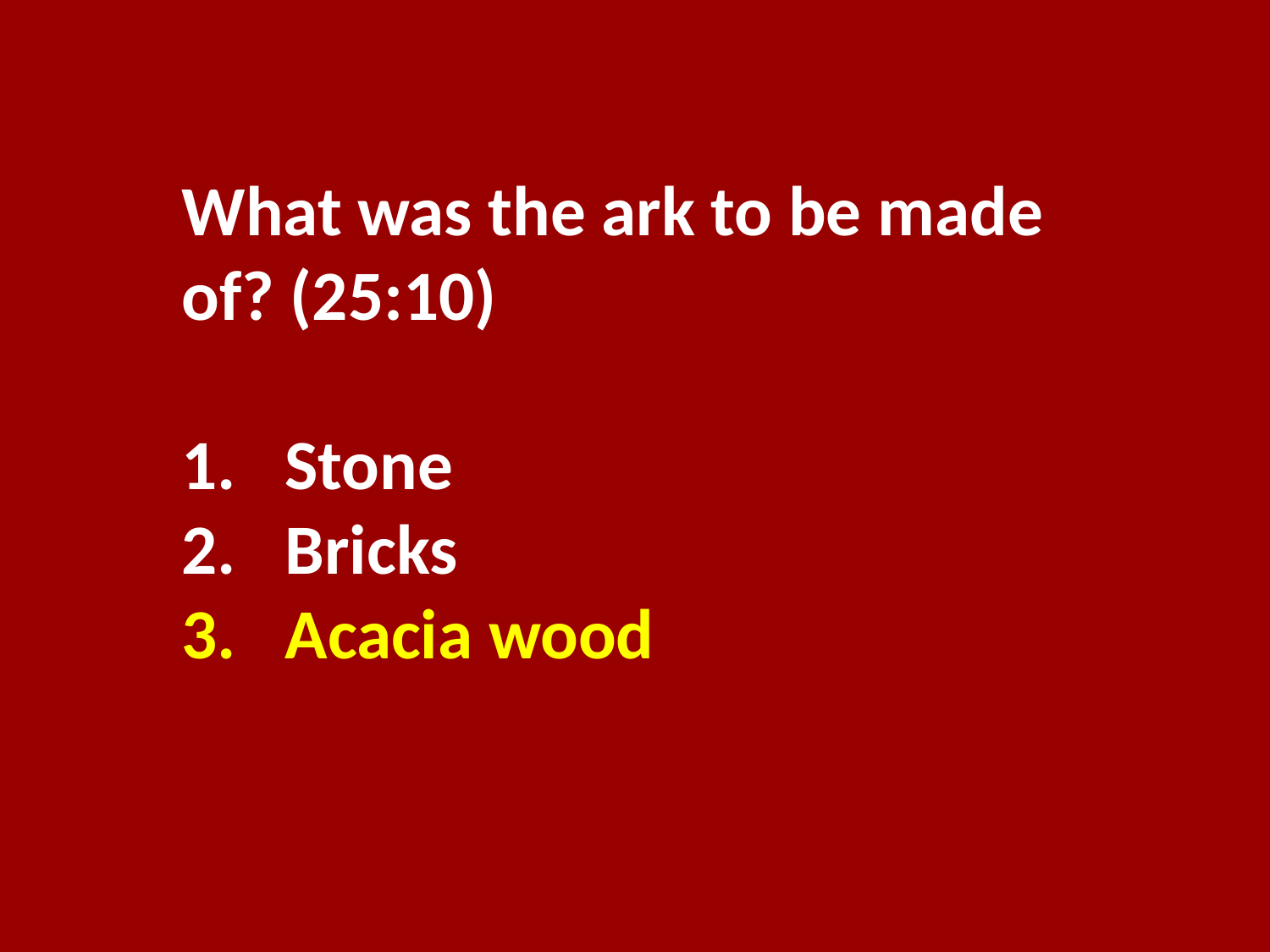

What was the ark to be made of? (25:10)

Stone
Bricks
Acacia wood